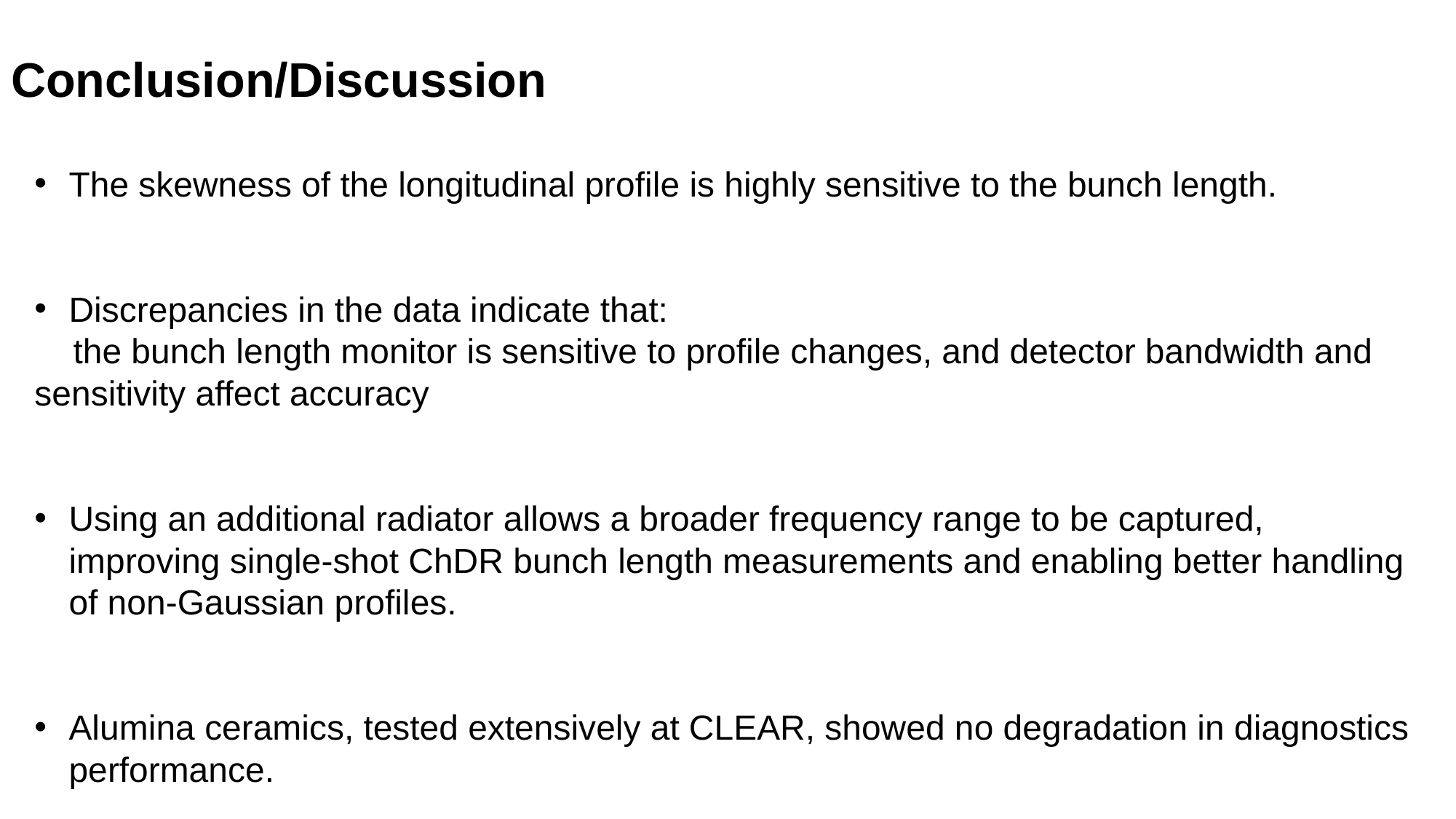

# Conclusion/Discussion
The skewness of the longitudinal profile is highly sensitive to the bunch length.

Discrepancies in the data indicate that:
    the bunch length monitor is sensitive to profile changes, and detector bandwidth and sensitivity affect accuracy

Using an additional radiator allows a broader frequency range to be captured, improving single-shot ChDR bunch length measurements and enabling better handling of non-Gaussian profiles.

Alumina ceramics, tested extensively at CLEAR, showed no degradation in diagnostics performance.